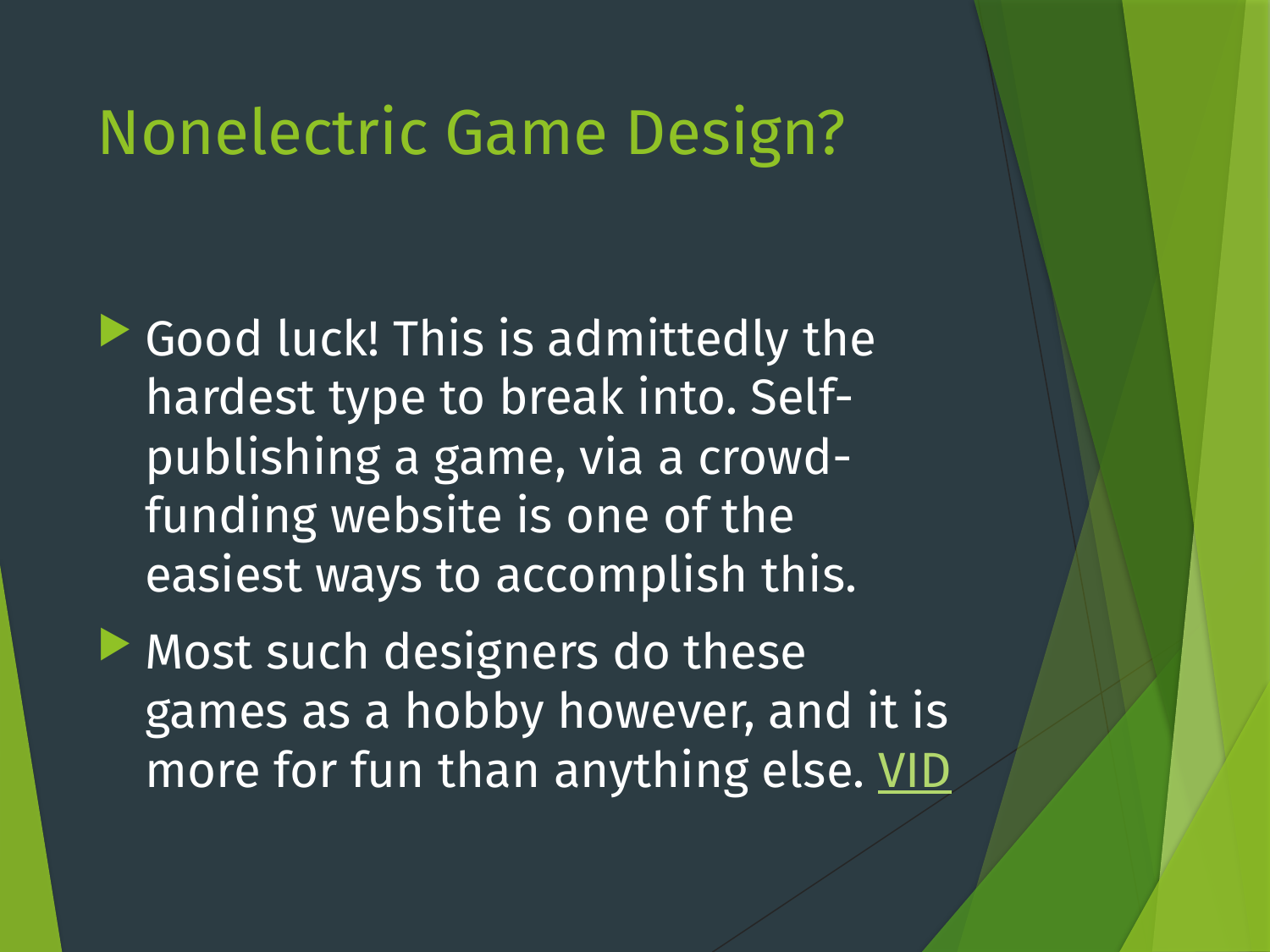

# Nonelectric Game Design?
Good luck! This is admittedly the hardest type to break into. Self-publishing a game, via a crowd-funding website is one of the easiest ways to accomplish this.
Most such designers do these games as a hobby however, and it is more for fun than anything else. VID